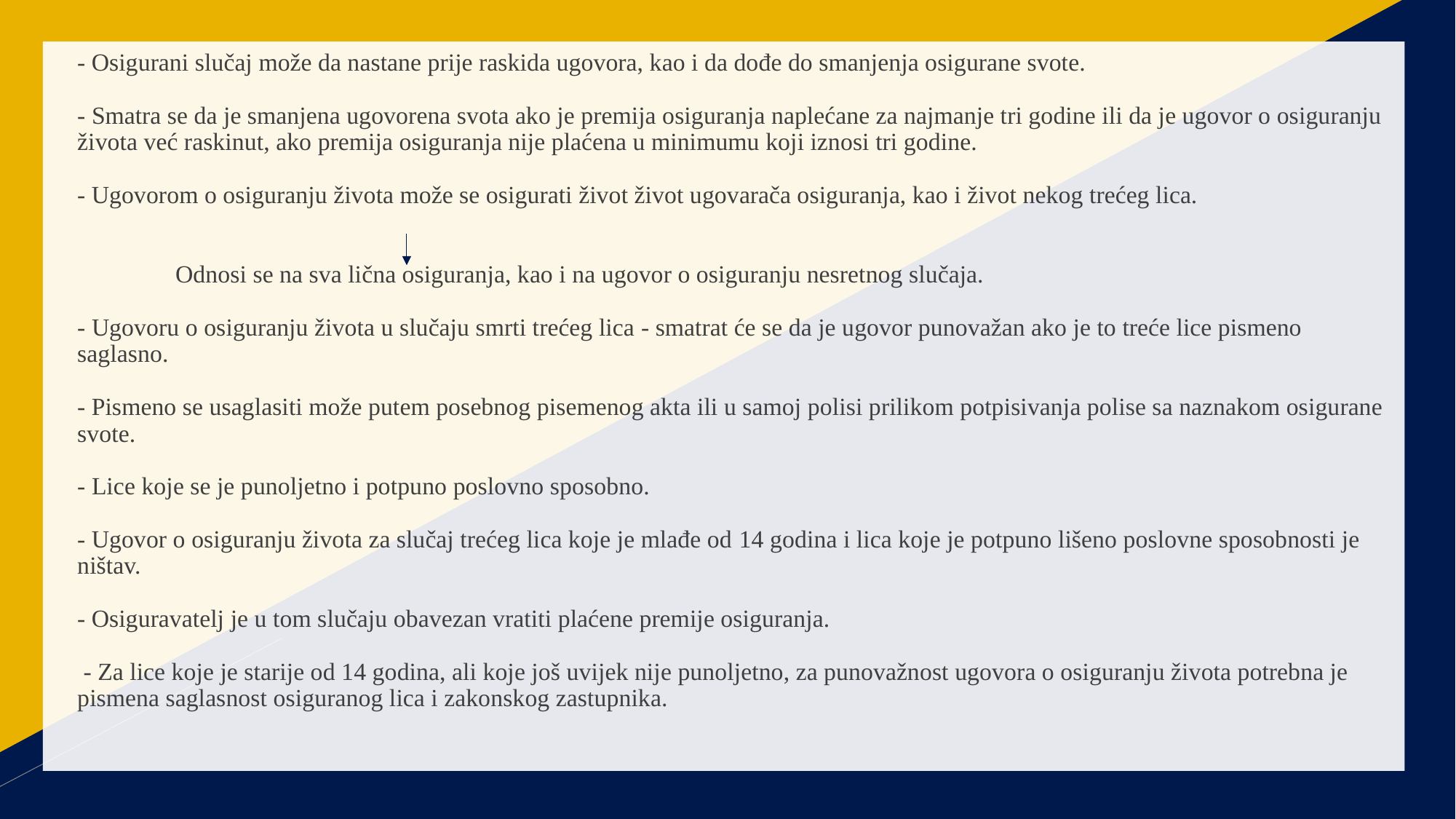

# - Osigurani slučaj može da nastane prije raskida ugovora, kao i da dođe do smanjenja osigurane svote. - Smatra se da je smanjena ugovorena svota ako je premija osiguranja naplećane za najmanje tri godine ili da je ugovor o osiguranju života već raskinut, ako premija osiguranja nije plaćena u minimumu koji iznosi tri godine. - Ugovorom o osiguranju života može se osigurati život život ugovarača osiguranja, kao i život nekog trećeg lica. Odnosi se na sva lična osiguranja, kao i na ugovor o osiguranju nesretnog slučaja. - Ugovoru o osiguranju života u slučaju smrti trećeg lica - smatrat će se da je ugovor punovažan ako je to treće lice pismeno saglasno. - Pismeno se usaglasiti može putem posebnog pisemenog akta ili u samoj polisi prilikom potpisivanja polise sa naznakom osigurane svote. - Lice koje se je punoljetno i potpuno poslovno sposobno. - Ugovor o osiguranju života za slučaj trećeg lica koje je mlađe od 14 godina i lica koje je potpuno lišeno poslovne sposobnosti je ništav. - Osiguravatelj je u tom slučaju obavezan vratiti plaćene premije osiguranja. - Za lice koje je starije od 14 godina, ali koje još uvijek nije punoljetno, za punovažnost ugovora o osiguranju života potrebna je pismena saglasnost osiguranog lica i zakonskog zastupnika.